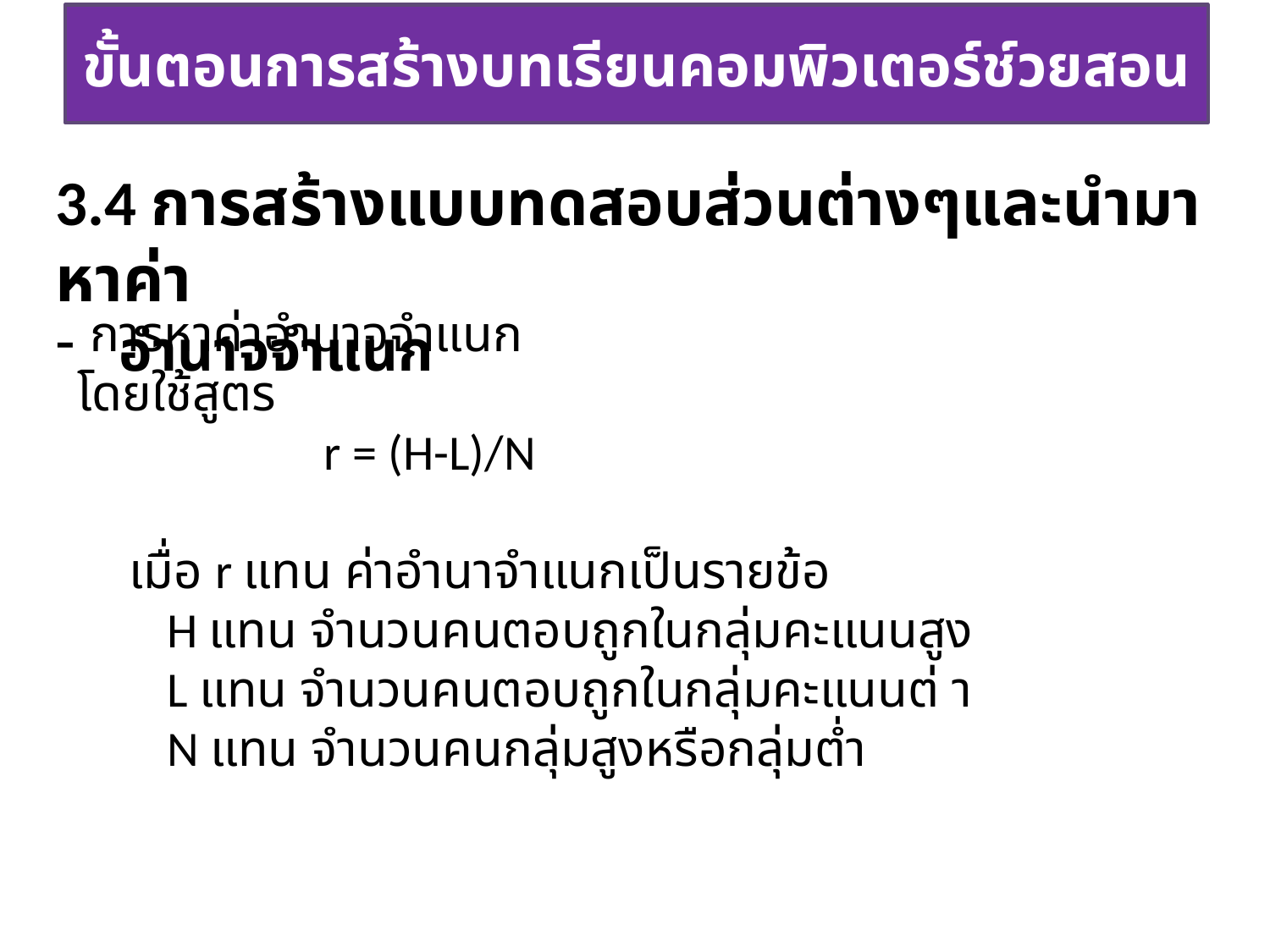

# ขั้นตอนการสร้างบทเรียนคอมพิวเตอร์ช์วยสอน
3.4 การสร้างแบบทดสอบส่วนต่างๆและนำมาหาค่า
อำนาจจำแนก
 การหาค่าอำนาจจำแนก
โดยใช้สูตร
                      r = (H-L)/N

    เมื่อ r แทน ค่าอำนาจำแนกเป็นรายข้อ
        H แทน จำนวนคนตอบถูกในกลุ่มคะแนนสูง
        L แทน จำนวนคนตอบถูกในกลุ่มคะแนนต่ า
        N แทน จำนวนคนกลุ่มสูงหรือกลุ่มต่ำ